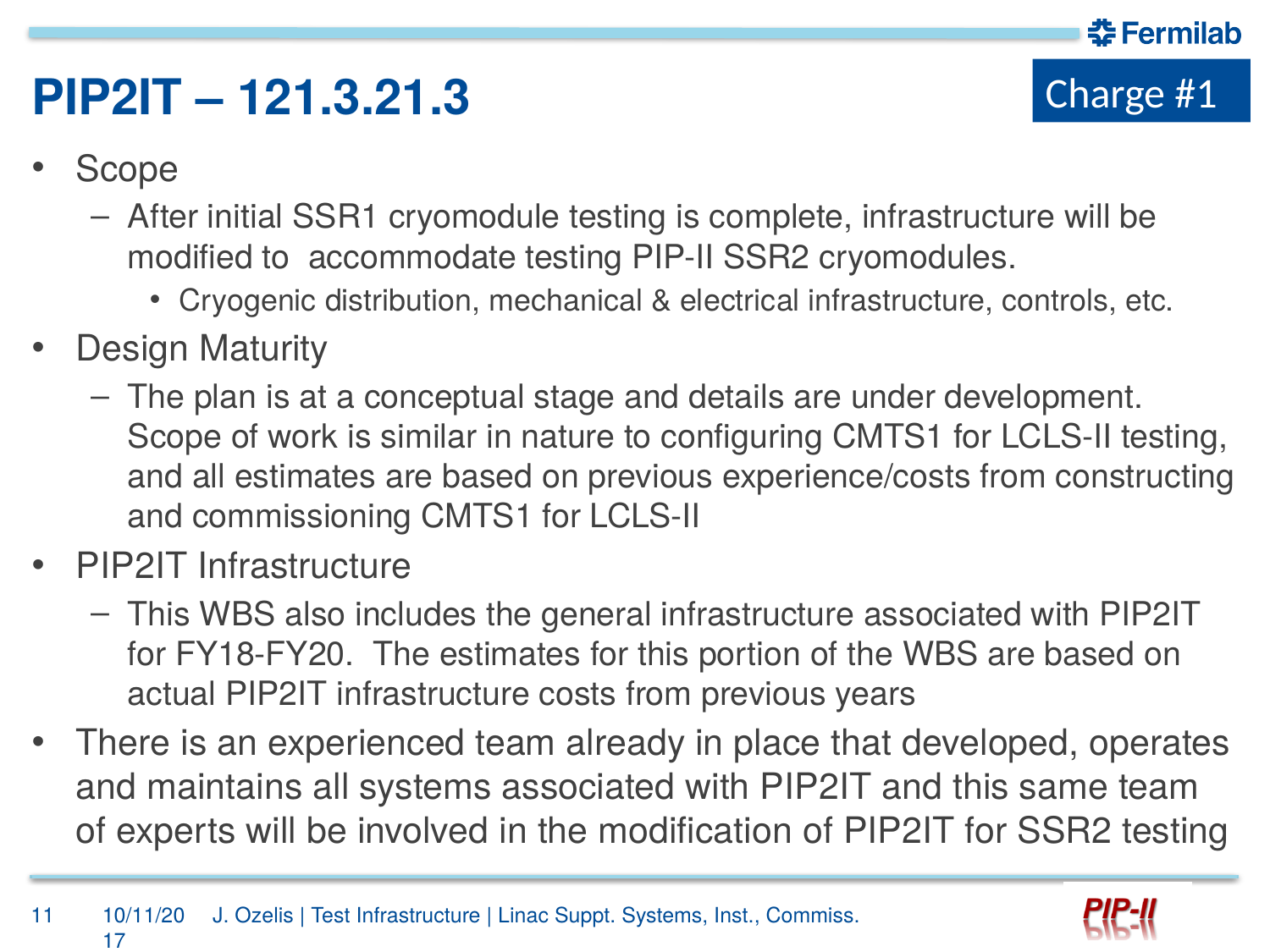

Charge #1
# PIP2IT – 121.3.21.3
Scope
After initial SSR1 cryomodule testing is complete, infrastructure will be modified to  accommodate testing PIP-II SSR2 cryomodules.
Cryogenic distribution, mechanical & electrical infrastructure, controls, etc.
Design Maturity
The plan is at a conceptual stage and details are under development. Scope of work is similar in nature to configuring CMTS1 for LCLS-II testing, and all estimates are based on previous experience/costs from constructing and commissioning CMTS1 for LCLS-II
PIP2IT Infrastructure
This WBS also includes the general infrastructure associated with PIP2IT for FY18-FY20.  The estimates for this portion of the WBS are based on actual PIP2IT infrastructure costs from previous years
There is an experienced team already in place that developed, operates and maintains all systems associated with PIP2IT and this same team of experts will be involved in the modification of PIP2IT for SSR2 testing

11
10/11/2017
J. Ozelis | Test Infrastructure | Linac Suppt. Systems, Inst., Commiss.